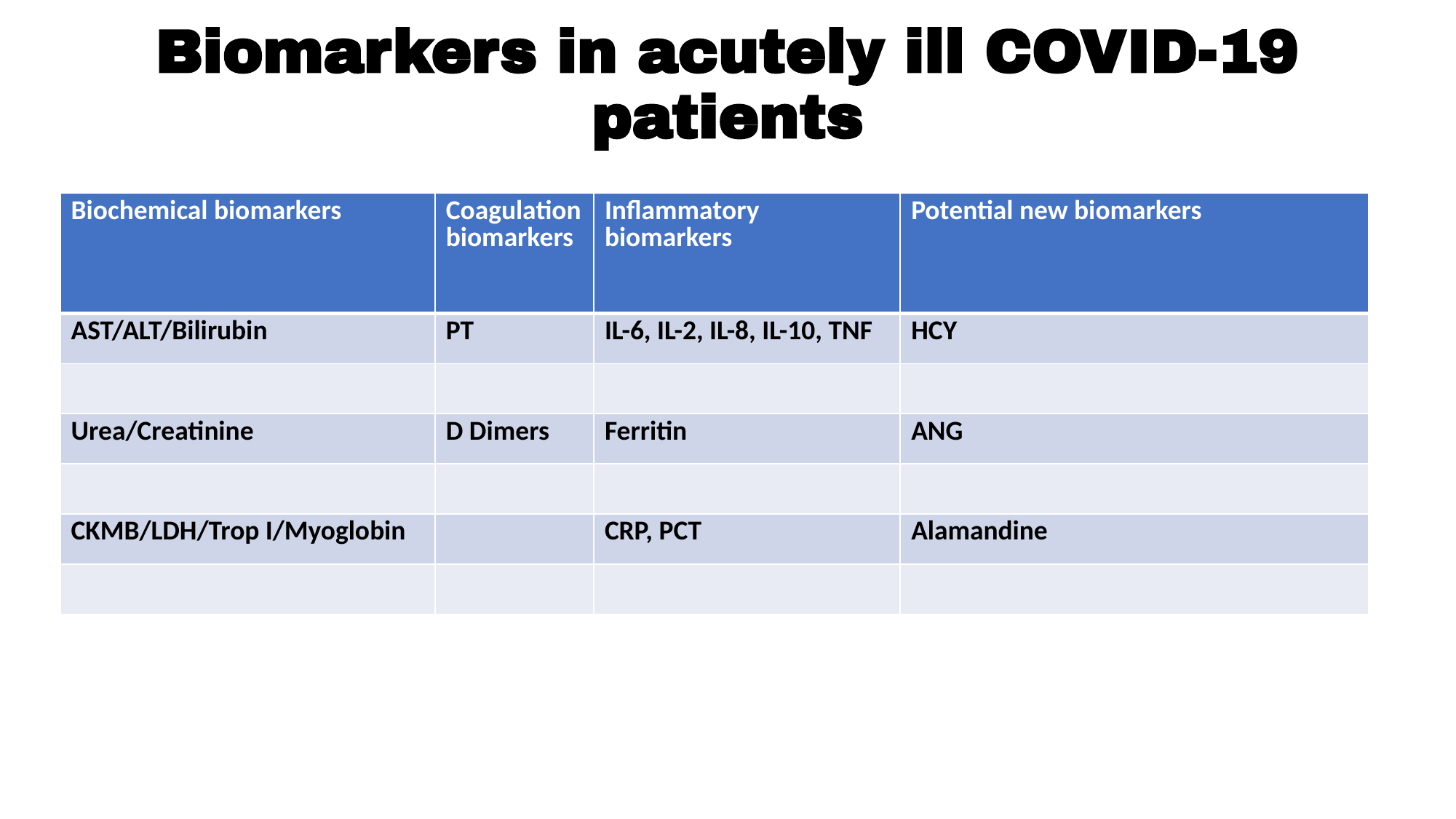

# Biomarkers in acutely ill COVID-19 patients
| Biochemical biomarkers | Coagulation biomarkers | Inflammatory biomarkers | Potential new biomarkers |
| --- | --- | --- | --- |
| AST/ALT/Bilirubin | PT | IL-6, IL-2, IL-8, IL-10, TNF | HCY |
|  |  |  |  |
| Urea/Creatinine | D Dimers | Ferritin | ANG |
|  |  |  |  |
| CKMB/LDH/Trop I/Myoglobin |  | CRP, PCT | Alamandine |
|  |  |  |  |